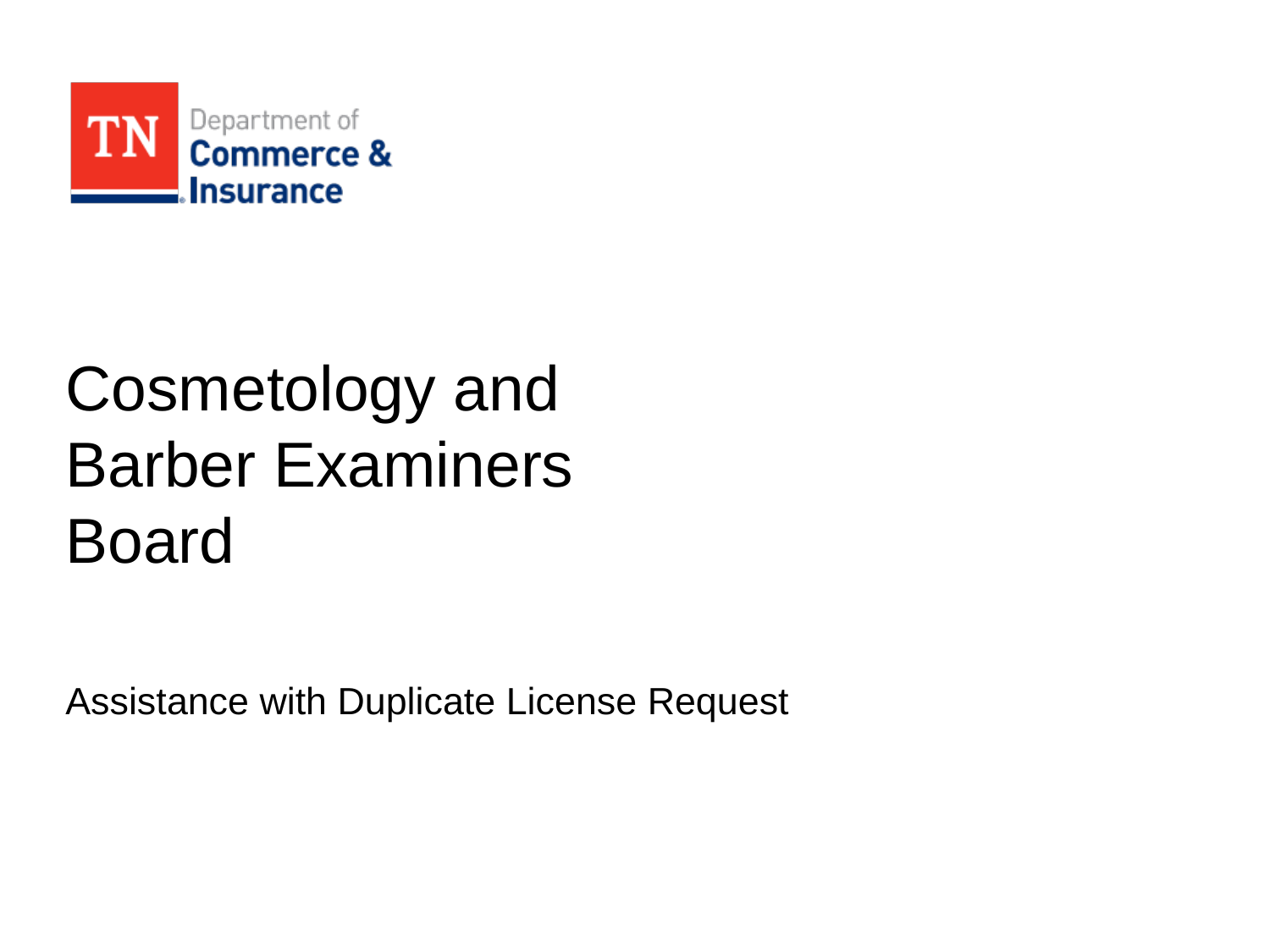

# Cosmetology and Barber Examiners Board

Assistance with Duplicate License Request